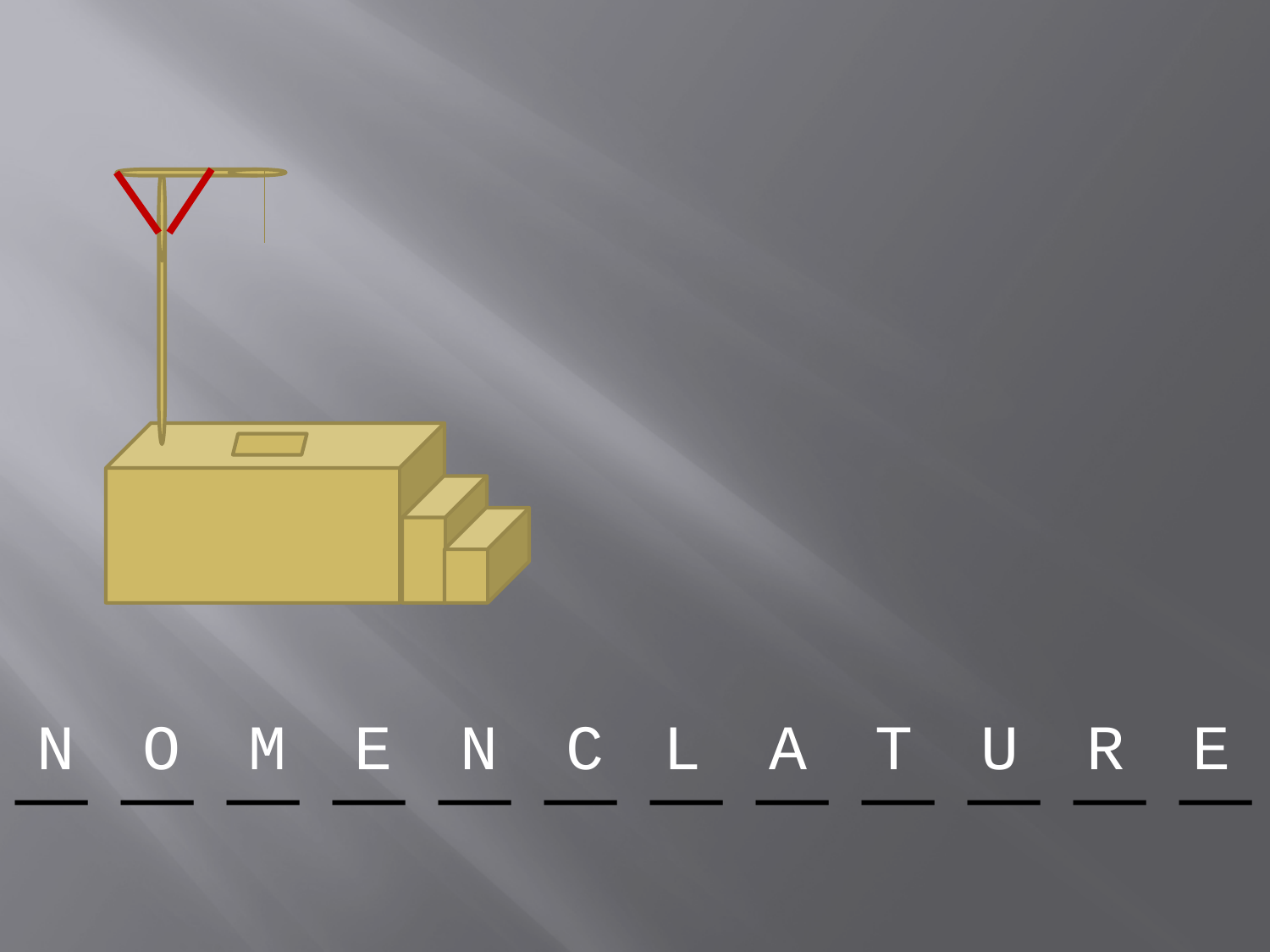

# _ _ _ _ _ _ _ _ _ _ _ _
N        O        M        E        N        C       L        A        T        U        R        E